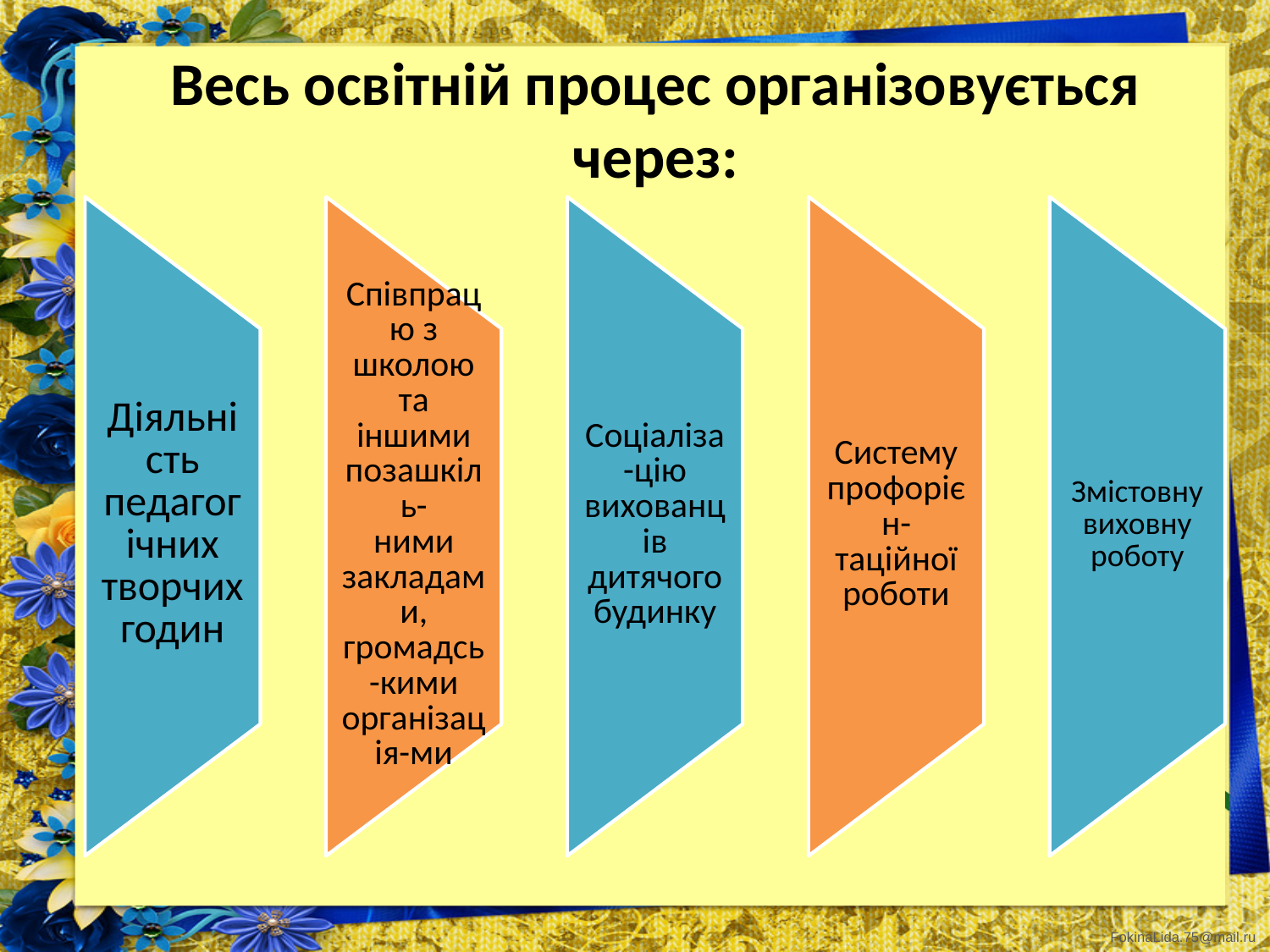

# Весь освітній процес організовується через:
Діяльність педагогічних творчих годин
Співпрацю з школою та іншими позашкіль-
ними закладами, громадсь-кими організація-ми
Соціаліза-цію вихованців дитячого будинку
Систему профорієн-
таційної роботи
Змістовну виховну роботу